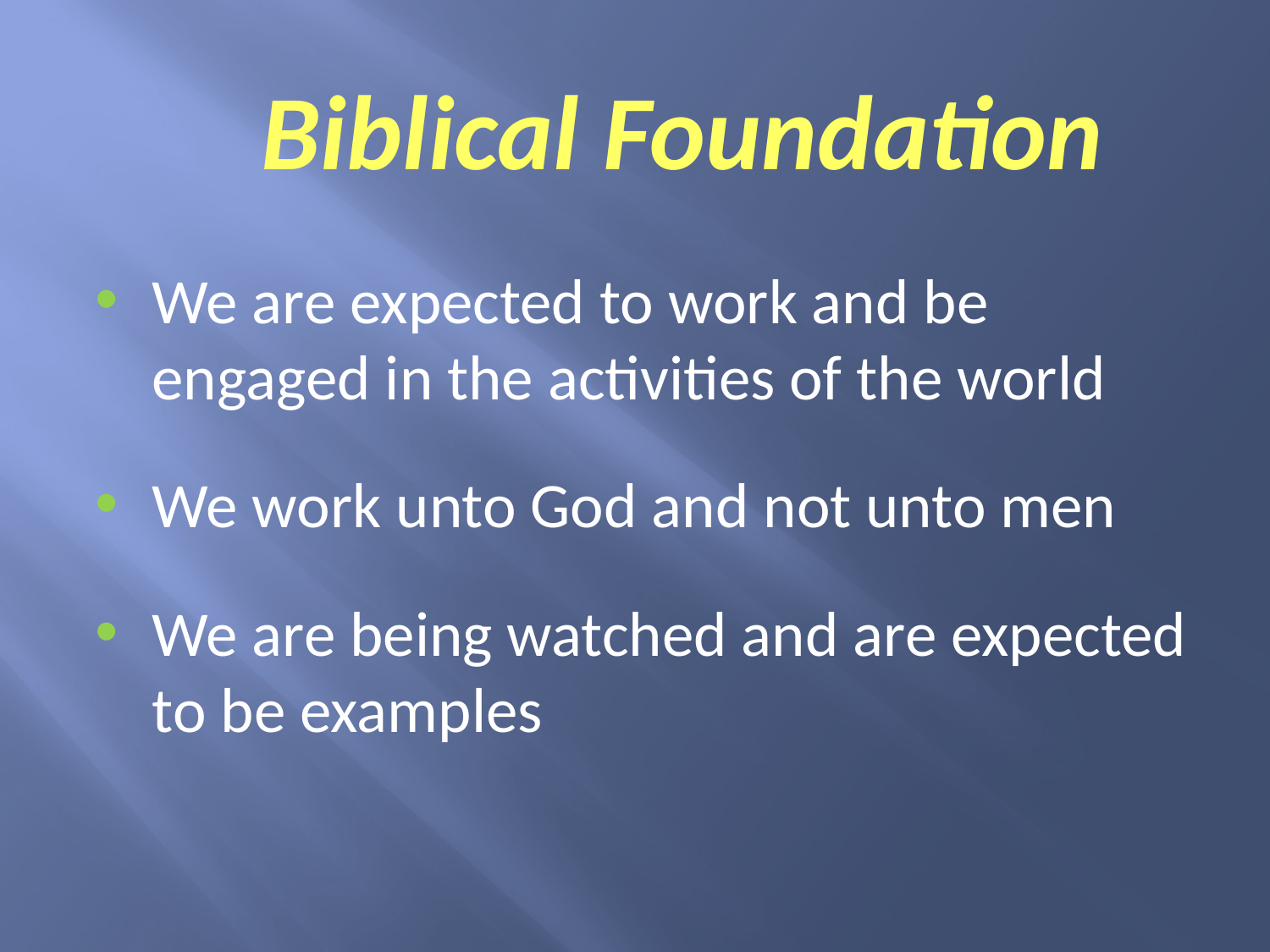

# Biblical Foundation
We are expected to work and be engaged in the activities of the world

We work unto God and not unto men

We are being watched and are expected to be examples